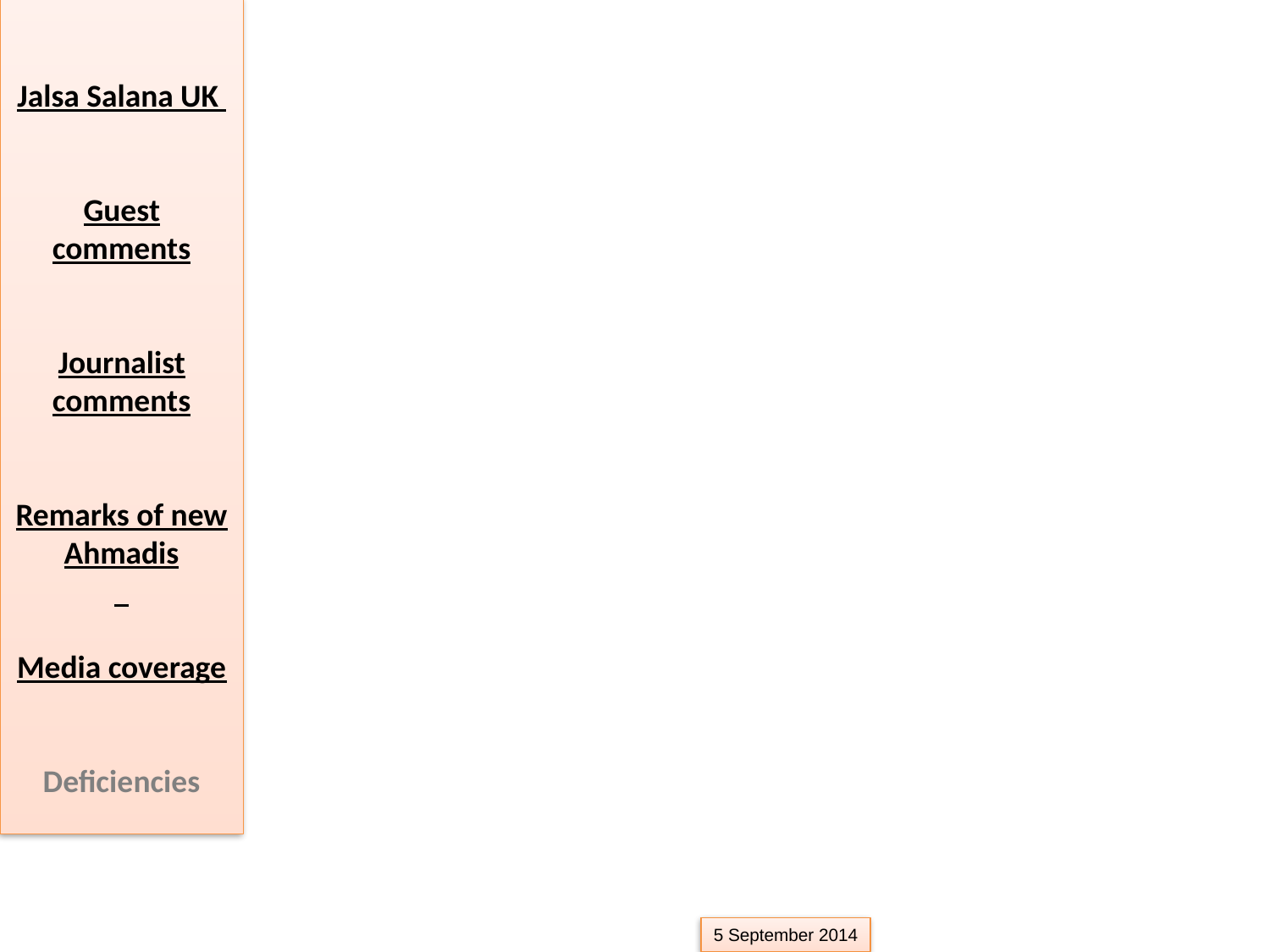

Jalsa Salana UK

Guest comments

Journalist comments

Remarks of new Ahmadis

Media coverage

Deficiencies

5 September 2014